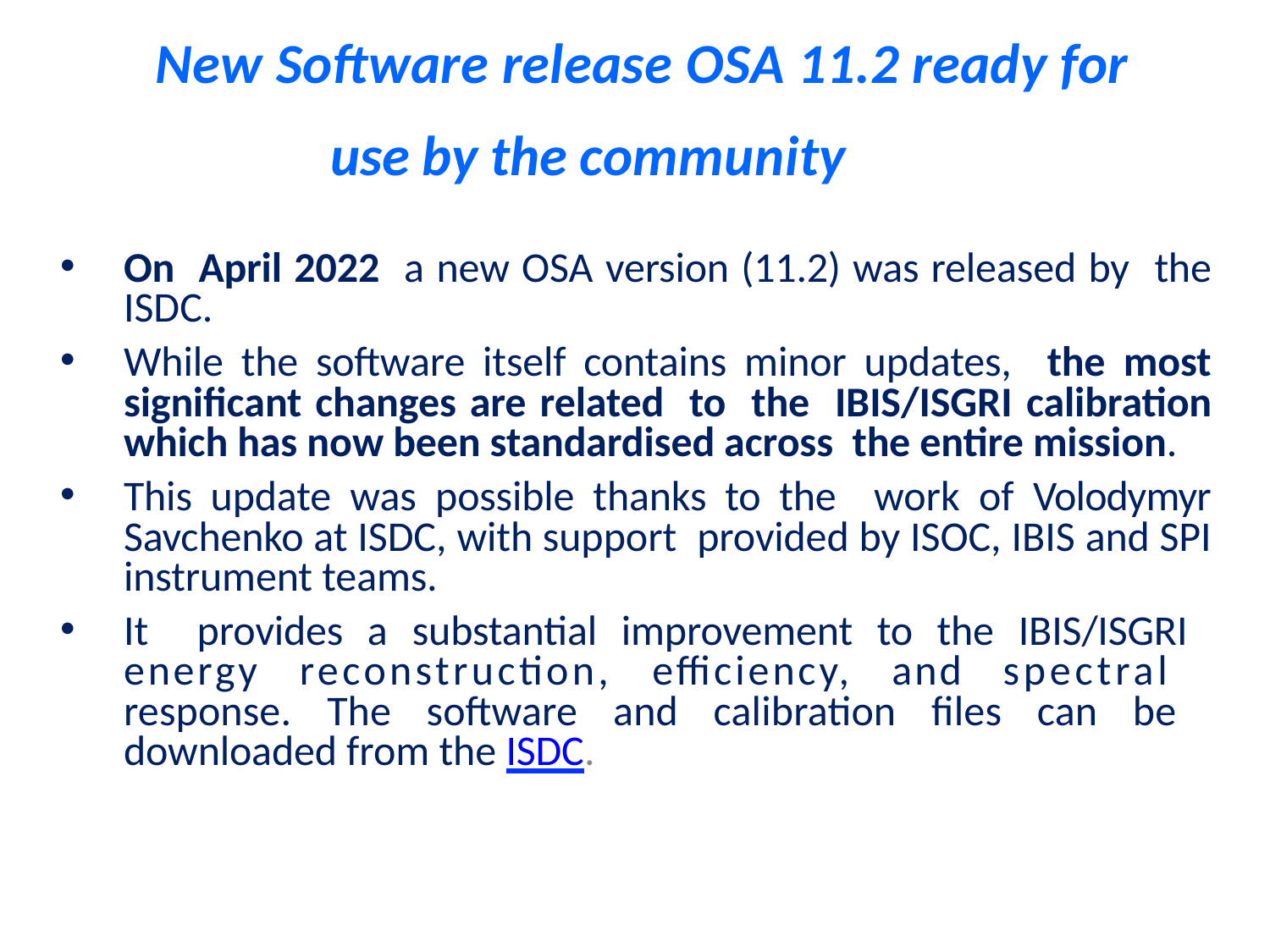

# New Software release OSA 11.2 ready for use by the community
On April 2022 a new OSA version (11.2) was released by  the ISDC.
While the software itself contains minor updates,  the most significant changes are related to the IBIS/ISGRI calibration which has now been standardised across  the entire mission.
This update was possible thanks to the  work of Volodymyr Savchenko at ISDC, with support  provided by ISOC, IBIS and SPI instrument teams.
It  provides a substantial improvement to the IBIS/ISGRI  energy reconstruction, efficiency, and spectral  response. The software and calibration files can be  downloaded from the ISDC.